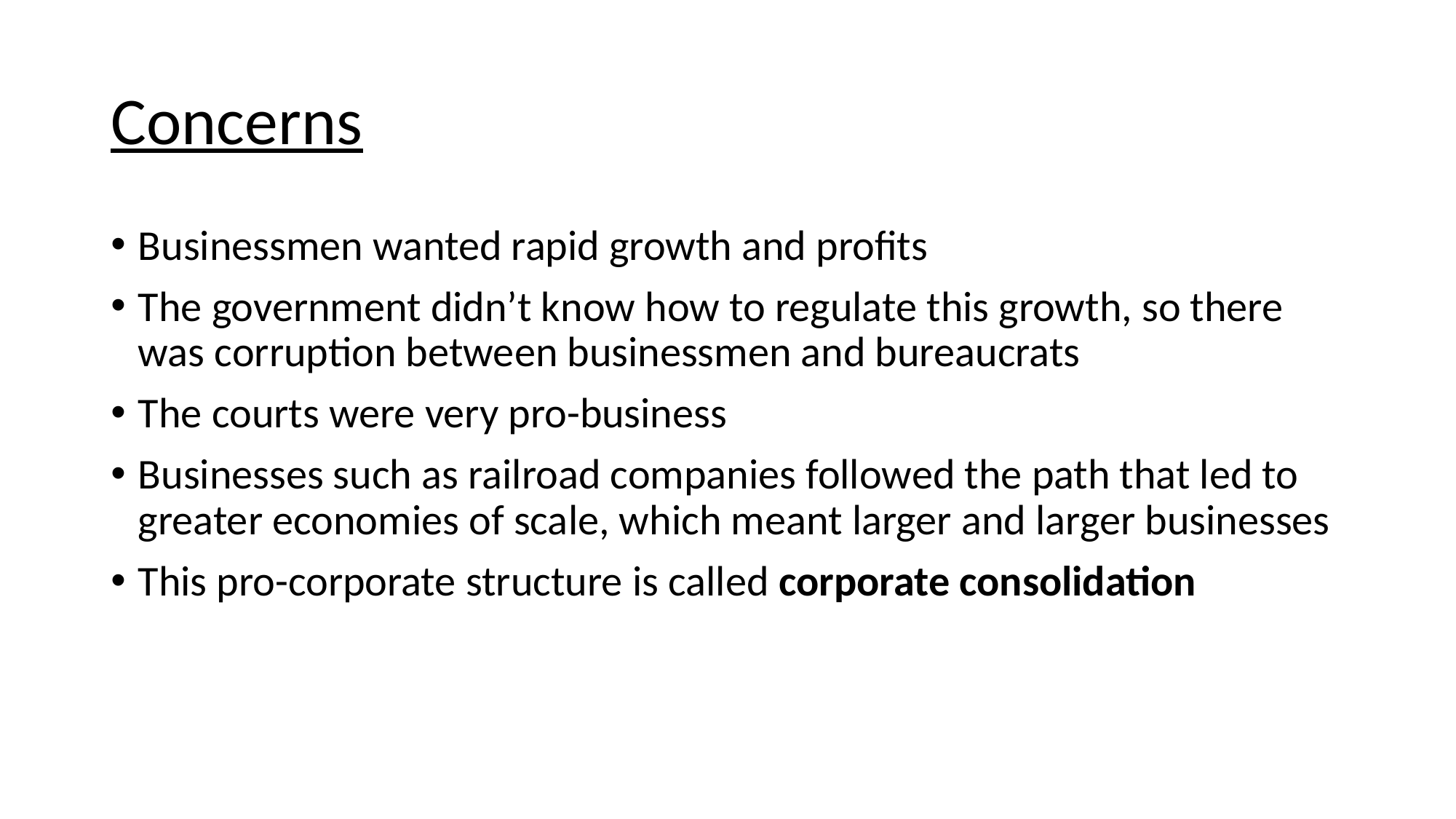

# Concerns
Businessmen wanted rapid growth and profits
The government didn’t know how to regulate this growth, so there was corruption between businessmen and bureaucrats
The courts were very pro-business
Businesses such as railroad companies followed the path that led to greater economies of scale, which meant larger and larger businesses
This pro-corporate structure is called corporate consolidation